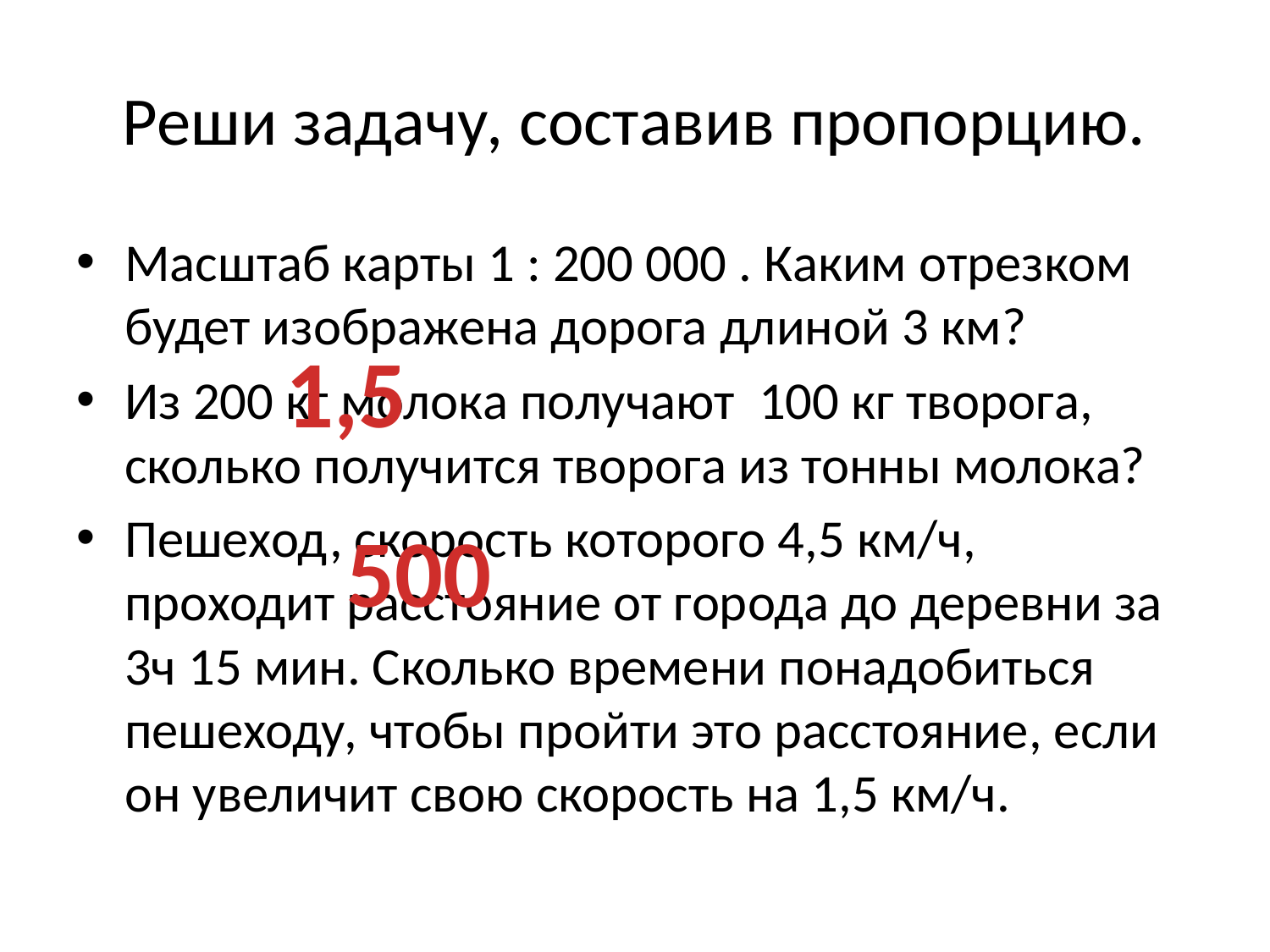

# Реши задачу, составив пропорцию.
Масштаб карты 1 : 200 000 . Каким отрезком будет изображена дорога длиной 3 км?
Из 200 кг молока получают  100 кг творога, сколько получится творога из тонны молока?
Пешеход, скорость которого 4,5 км/ч, проходит расстояние от города до деревни за 3ч 15 мин. Сколько времени понадобиться пешеходу, чтобы пройти это расстояние, если он увеличит свою скорость на 1,5 км/ч.

1,5
500